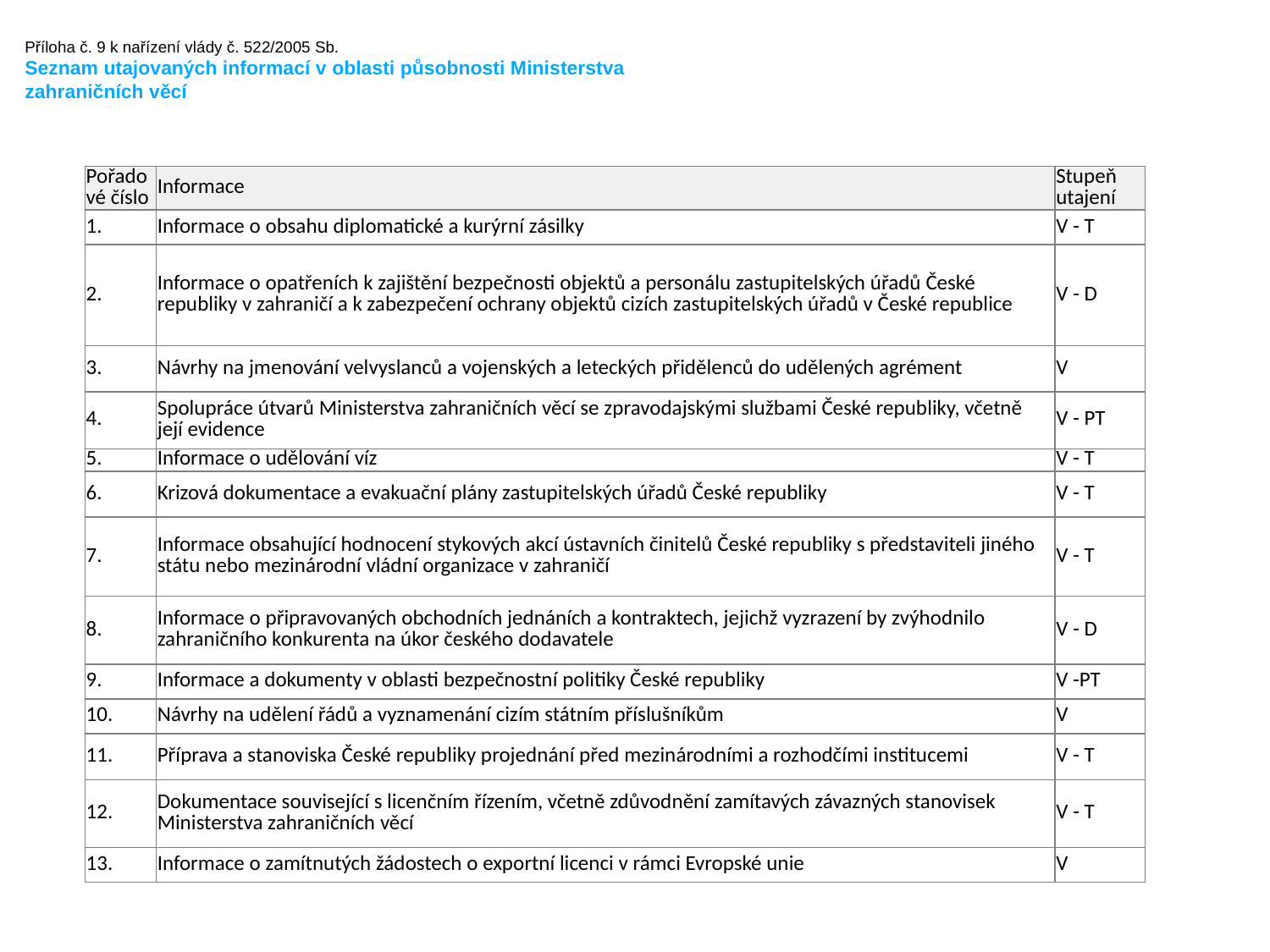

Příloha č. 9 k nařízení vlády č. 522/2005 Sb.
Seznam utajovaných informací v oblasti působnosti Ministerstva zahraničních věcí

| Pořadové číslo | Informace | Stupeň utajení |
| --- | --- | --- |
| 1. | Informace o obsahu diplomatické a kurýrní zásilky | V - T |
| 2. | Informace o opatřeních k zajištění bezpečnosti objektů a personálu zastupitelských úřadů České republiky v zahraničí a k zabezpečení ochrany objektů cizích zastupitelských úřadů v České republice | V - D |
| 3. | Návrhy na jmenování velvyslanců a vojenských a leteckých přidělenců do udělených agrément | V |
| 4. | Spolupráce útvarů Ministerstva zahraničních věcí se zpravodajskými službami České republiky, včetně její evidence | V - PT |
| 5. | Informace o udělování víz | V - T |
| 6. | Krizová dokumentace a evakuační plány zastupitelských úřadů České republiky | V - T |
| 7. | Informace obsahující hodnocení stykových akcí ústavních činitelů České republiky s představiteli jiného státu nebo mezinárodní vládní organizace v zahraničí | V - T |
| 8. | Informace o připravovaných obchodních jednáních a kontraktech, jejichž vyzrazení by zvýhodnilo zahraničního konkurenta na úkor českého dodavatele | V - D |
| 9. | Informace a dokumenty v oblasti bezpečnostní politiky České republiky | V -PT |
| 10. | Návrhy na udělení řádů a vyznamenání cizím státním příslušníkům | V |
| 11. | Příprava a stanoviska České republiky projednání před mezinárodními a rozhodčími institucemi | V - T |
| 12. | Dokumentace související s licenčním řízením, včetně zdůvodnění zamítavých závazných stanovisek Ministerstva zahraničních věcí | V - T |
| 13. | Informace o zamítnutých žádostech o exportní licenci v rámci Evropské unie | V |